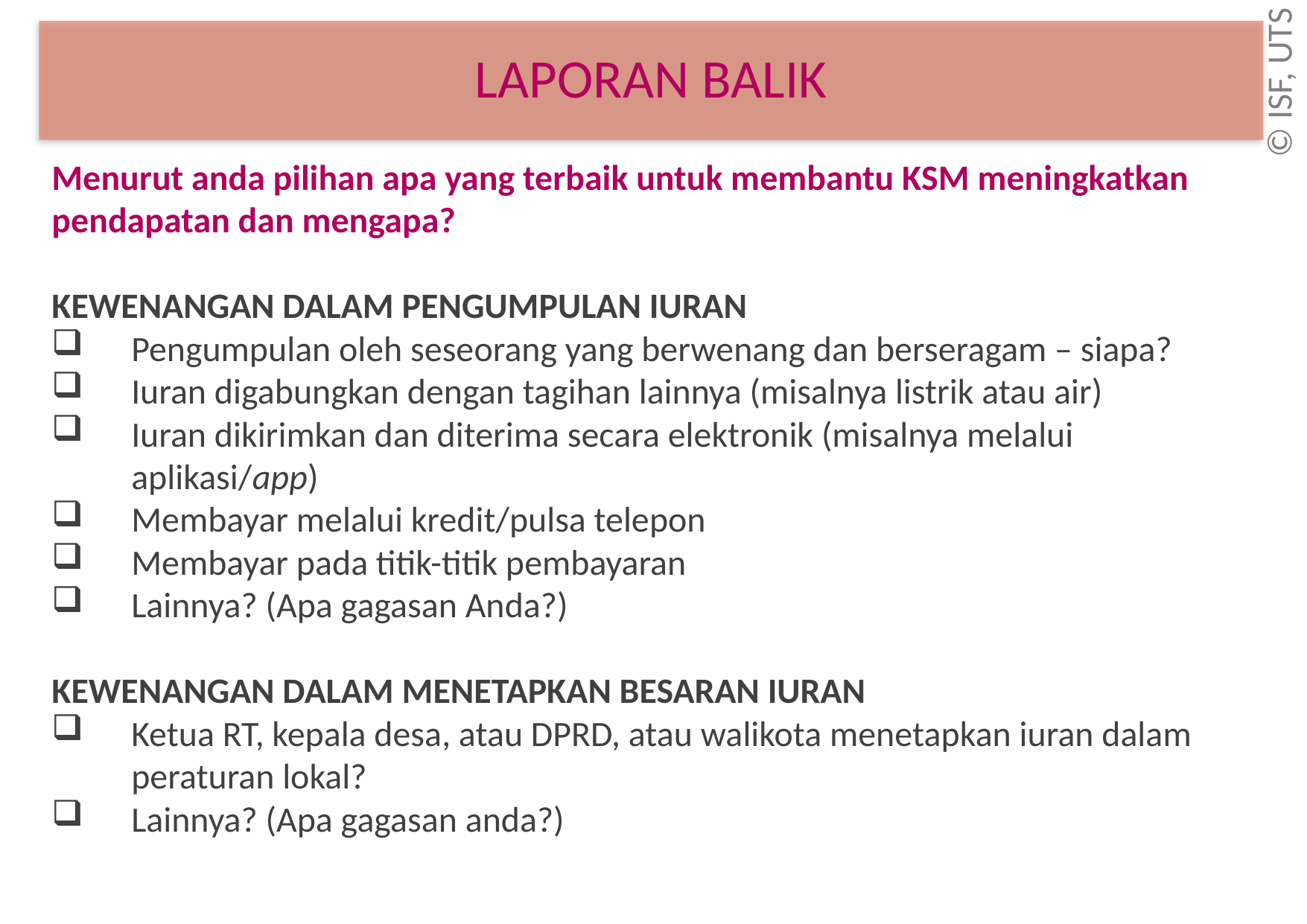

LAPORAN BALIK
Menurut anda pilihan apa yang terbaik untuk membantu KSM meningkatkan pendapatan dan mengapa?

KEWENANGAN DALAM PENGUMPULAN IURAN
Pengumpulan oleh seseorang yang berwenang dan berseragam – siapa?
Iuran digabungkan dengan tagihan lainnya (misalnya listrik atau air)
Iuran dikirimkan dan diterima secara elektronik (misalnya melalui aplikasi/app)
Membayar melalui kredit/pulsa telepon
Membayar pada titik-titik pembayaran
Lainnya? (Apa gagasan Anda?)

KEWENANGAN DALAM MENETAPKAN BESARAN IURAN
Ketua RT, kepala desa, atau DPRD, atau walikota menetapkan iuran dalam peraturan lokal?
Lainnya? (Apa gagasan anda?)